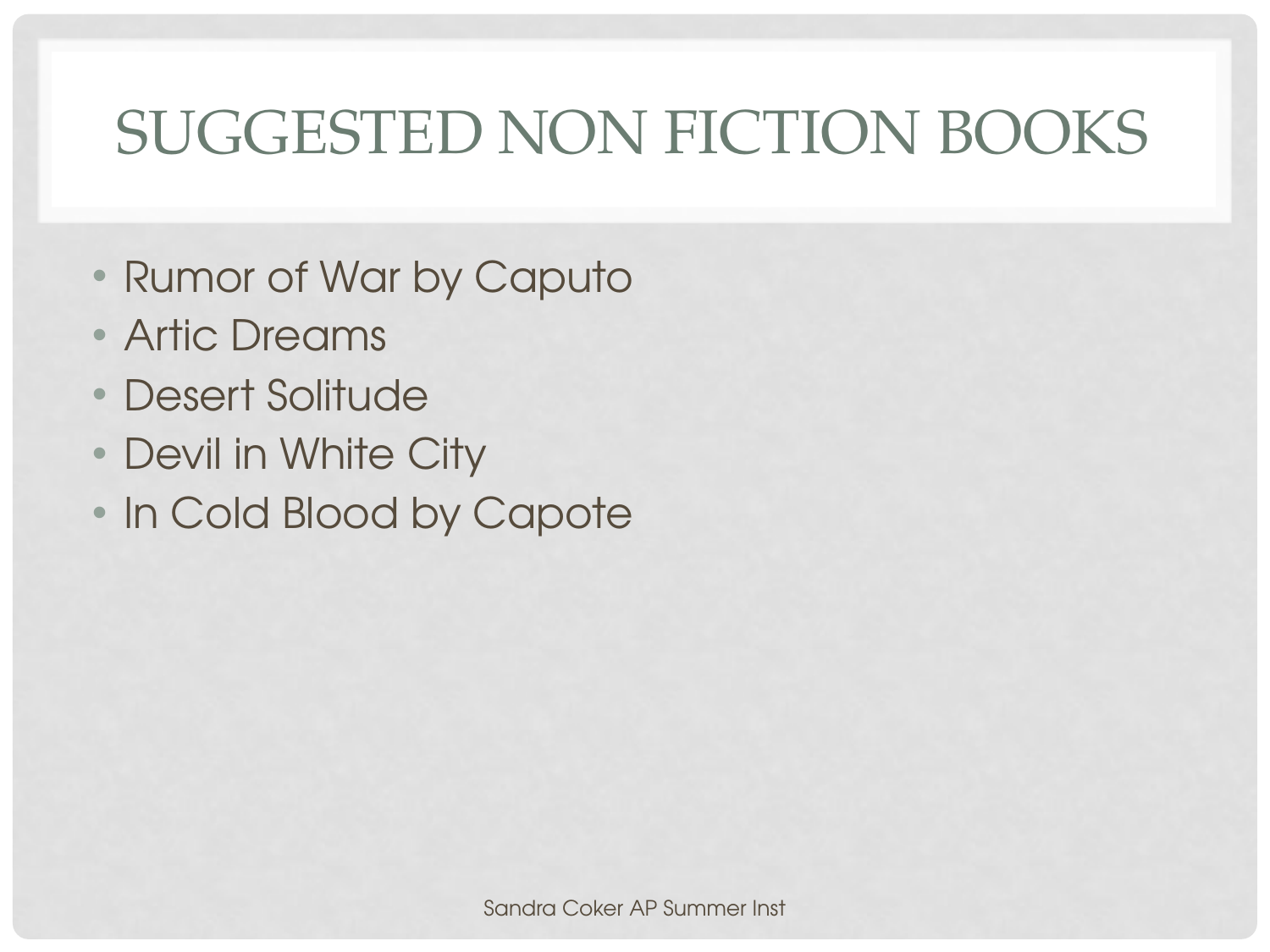

# Suggested non fiction books
Rumor of War by Caputo
Artic Dreams
Desert Solitude
Devil in White City
In Cold Blood by Capote
Sandra Coker AP Summer Inst